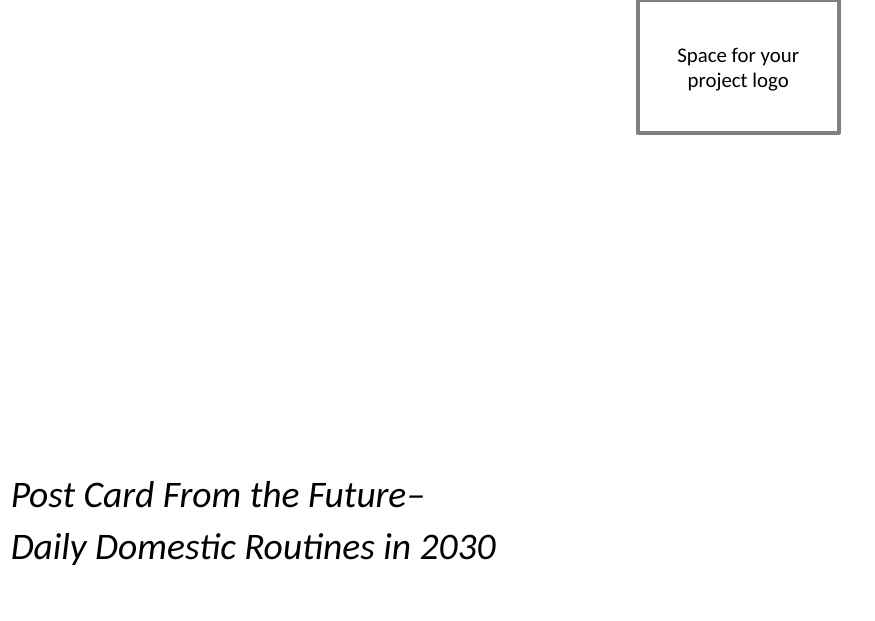

Space for your project logo
Post Card From the Future–
Daily Domestic Routines in 2030